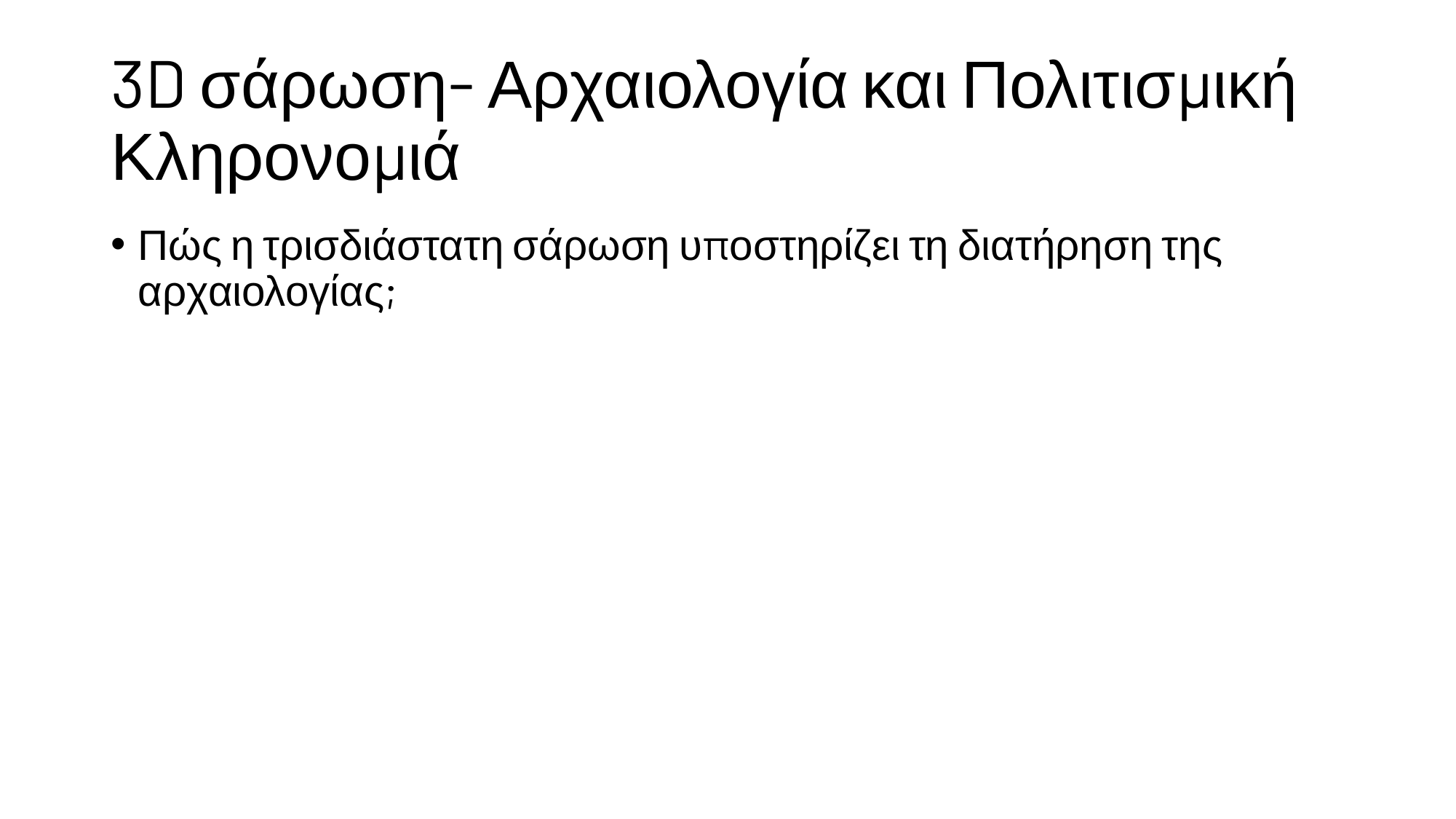

# 3D σάρωση- Αρχαιολογία και Πολιτισμική Κληρονομιά
Πώς η τρισδιάστατη σάρωση υποστηρίζει τη διατήρηση της αρχαιολογίας;